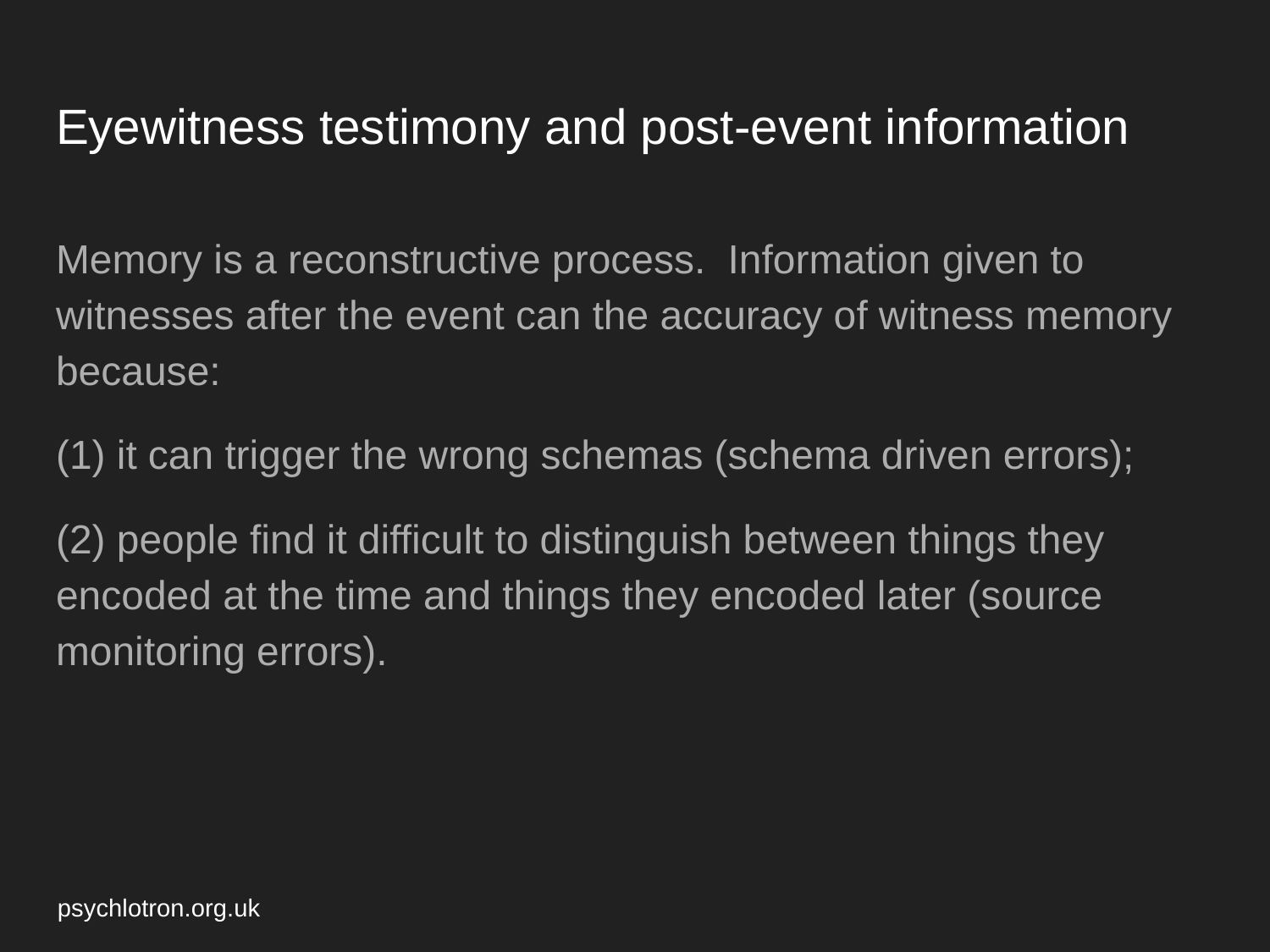

# Eyewitness testimony and post-event information
Memory is a reconstructive process.  Information given to witnesses after the event can the accuracy of witness memory because:
(1) it can trigger the wrong schemas (schema driven errors);
(2) people find it difficult to distinguish between things they encoded at the time and things they encoded later (source monitoring errors).